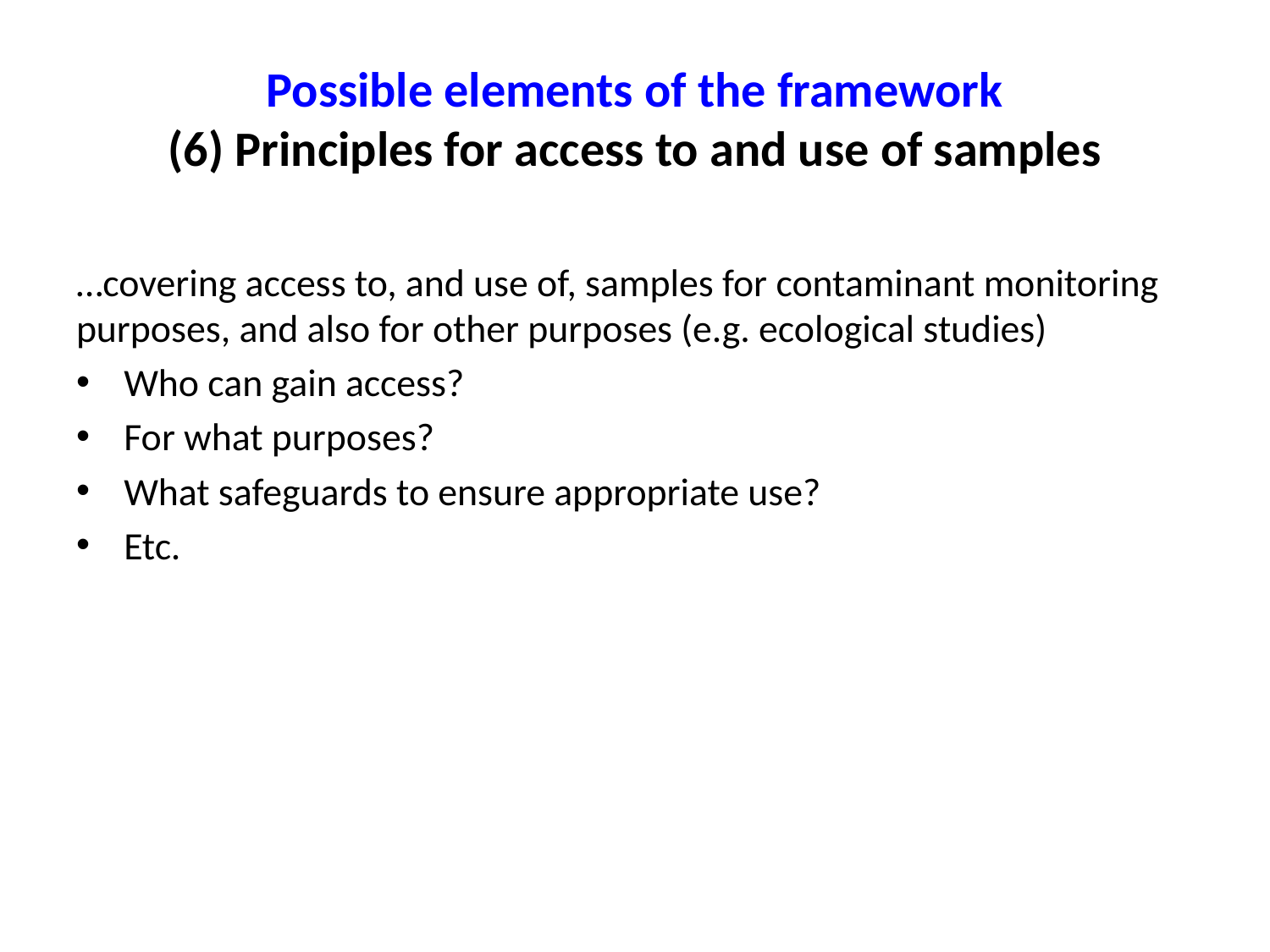

# Possible elements of the framework (6) Principles for access to and use of samples

…covering access to, and use of, samples for contaminant monitoring purposes, and also for other purposes (e.g. ecological studies)
Who can gain access?
For what purposes?
What safeguards to ensure appropriate use?
Etc.